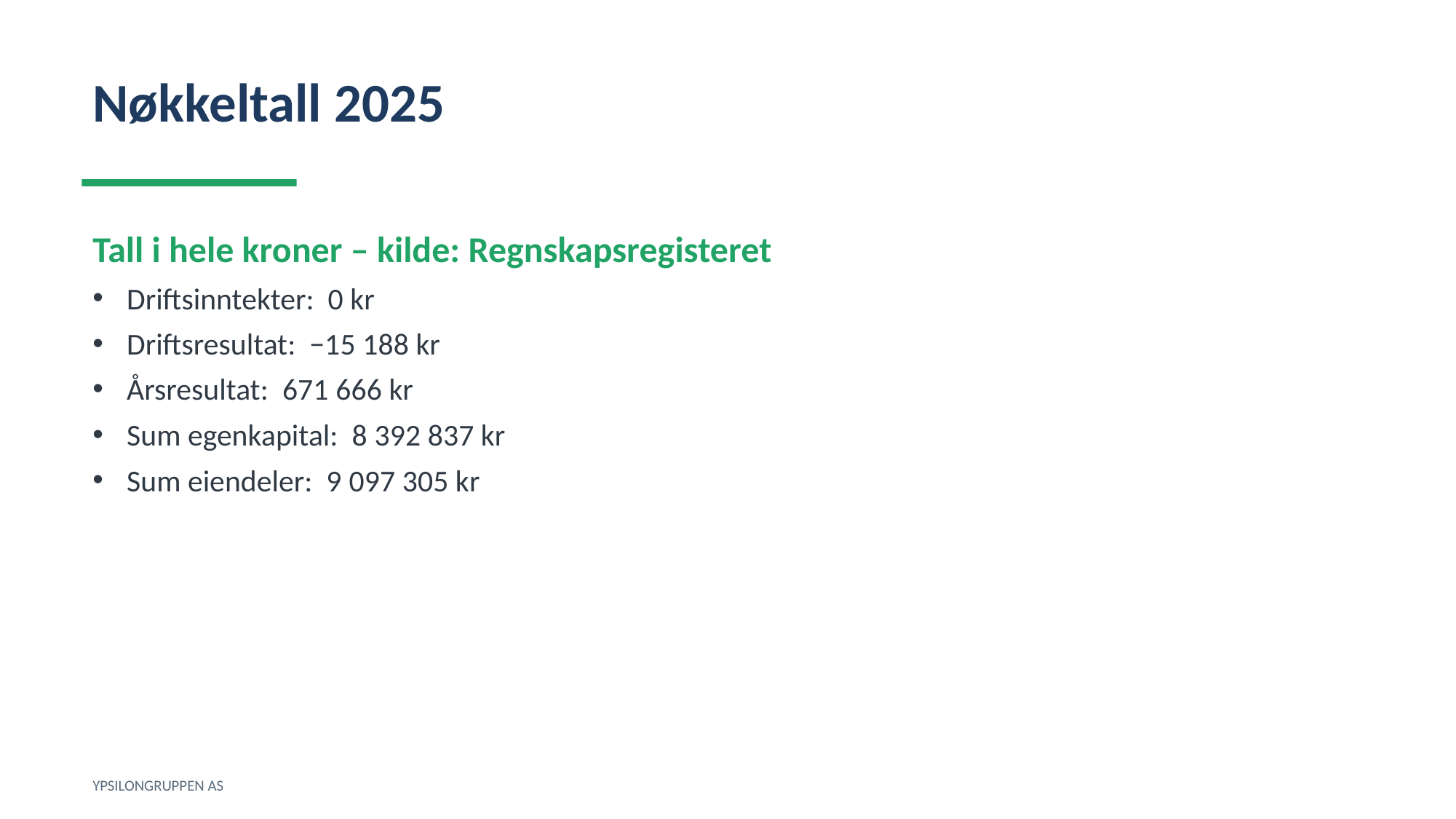

Nøkkeltall 2025

Tall i hele kroner – kilde: Regnskapsregisteret
Driftsinntekter:  0 kr
Driftsresultat:  −15 188 kr
Årsresultat:  671 666 kr
Sum egenkapital:  8 392 837 kr
Sum eiendeler:  9 097 305 kr
YPSILONGRUPPEN AS